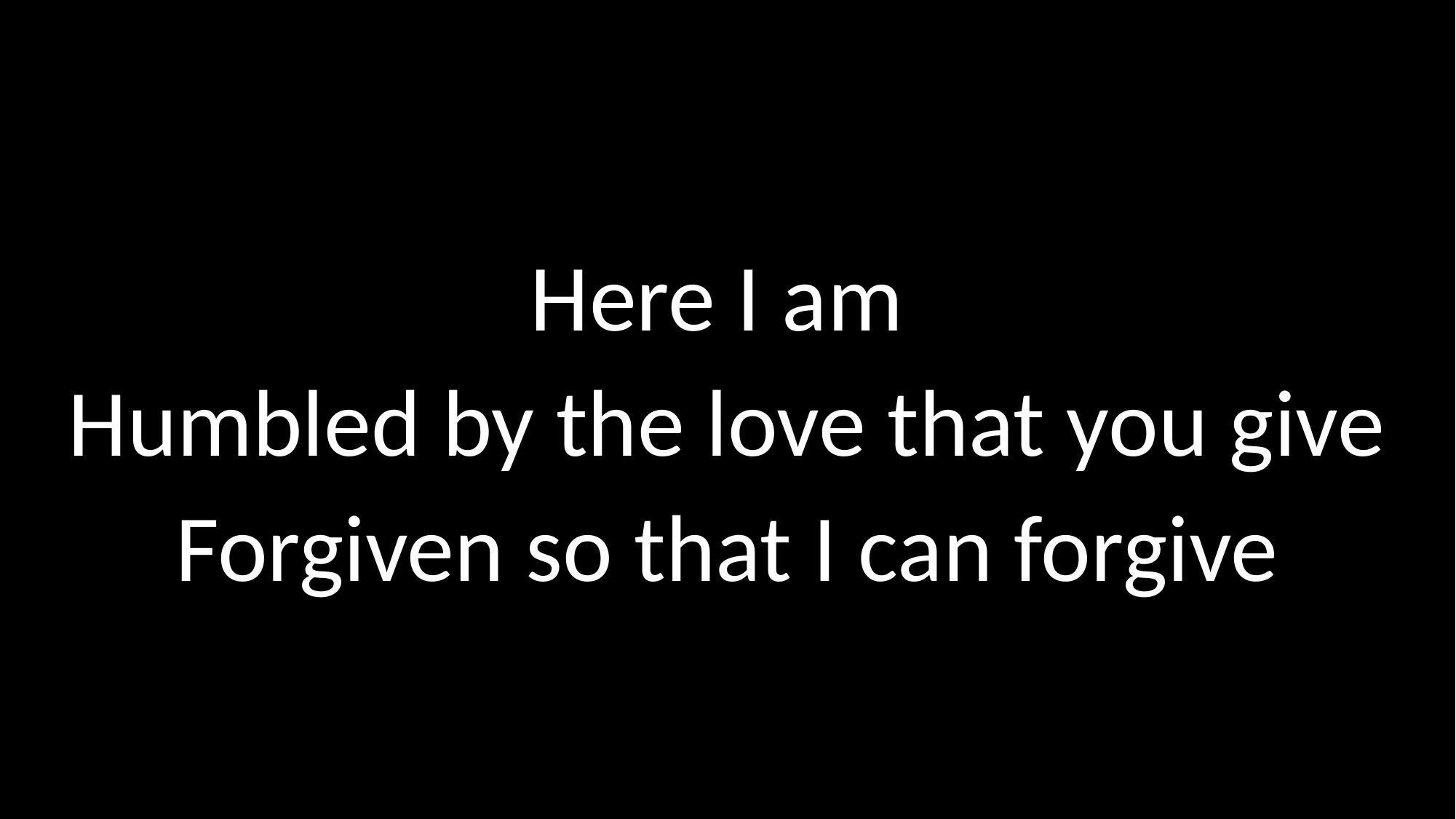

# Here I am Humbled by the love that you give Forgiven so that I can forgive